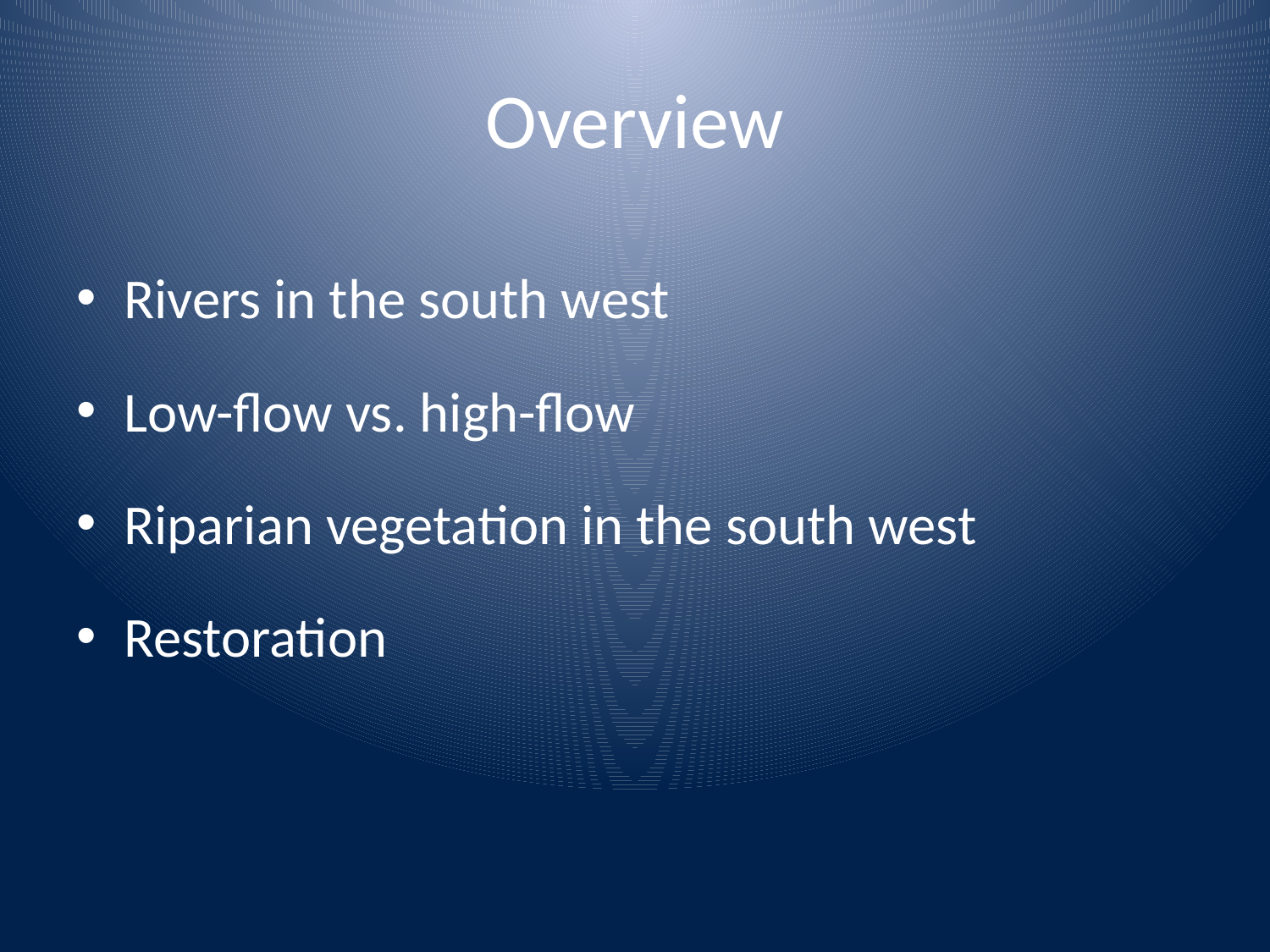

# Overview
Rivers in the south west
Low-flow vs. high-flow
Riparian vegetation in the south west
Restoration